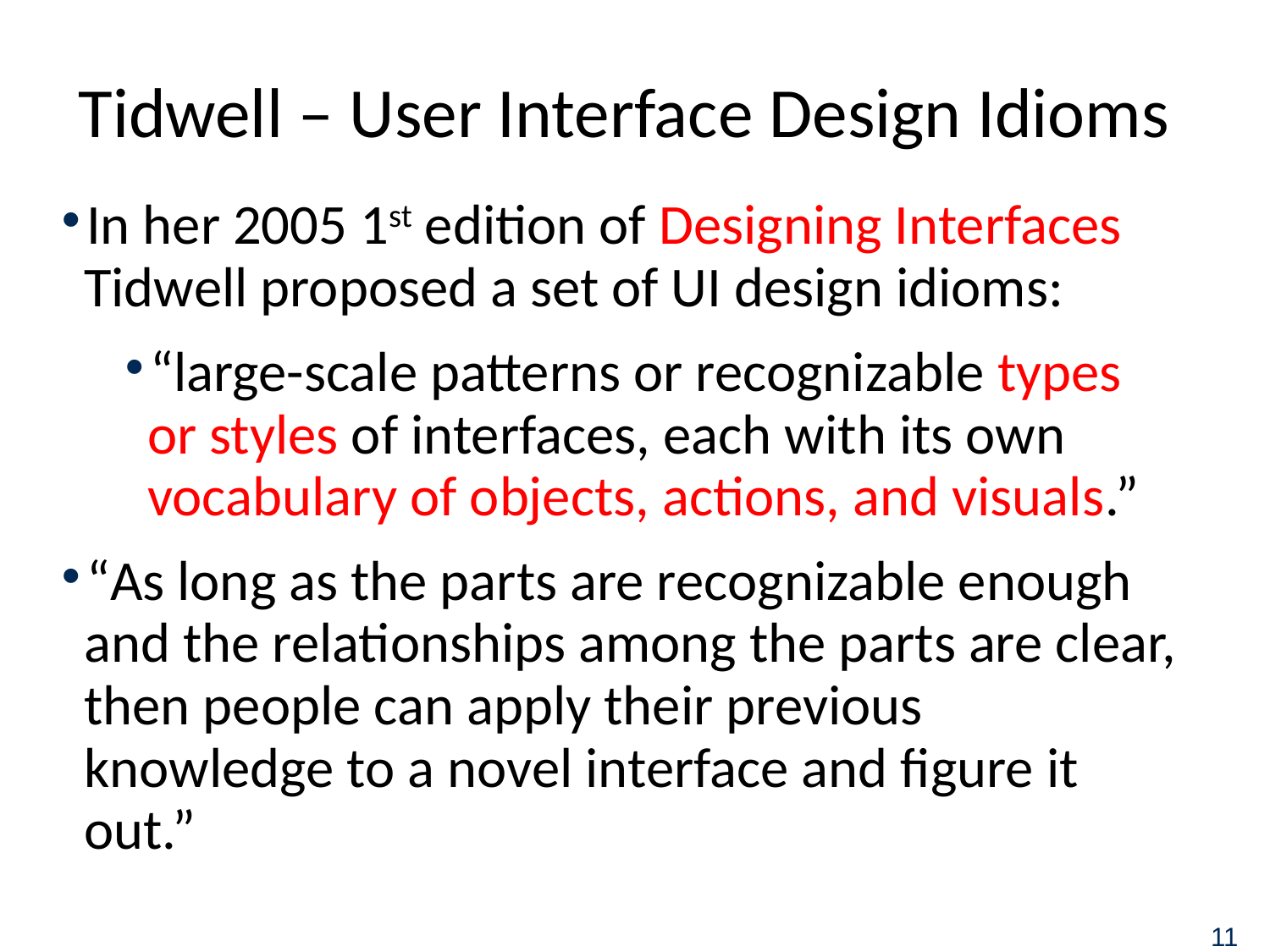

# Tidwell – User Interface Design Idioms
In her 2005 1st edition of Designing Interfaces Tidwell proposed a set of UI design idioms:
“large-scale patterns or recognizable types or styles of interfaces, each with its own vocabulary of objects, actions, and visuals.”
“As long as the parts are recognizable enough and the relationships among the parts are clear, then people can apply their previous knowledge to a novel interface and figure it out.”
11